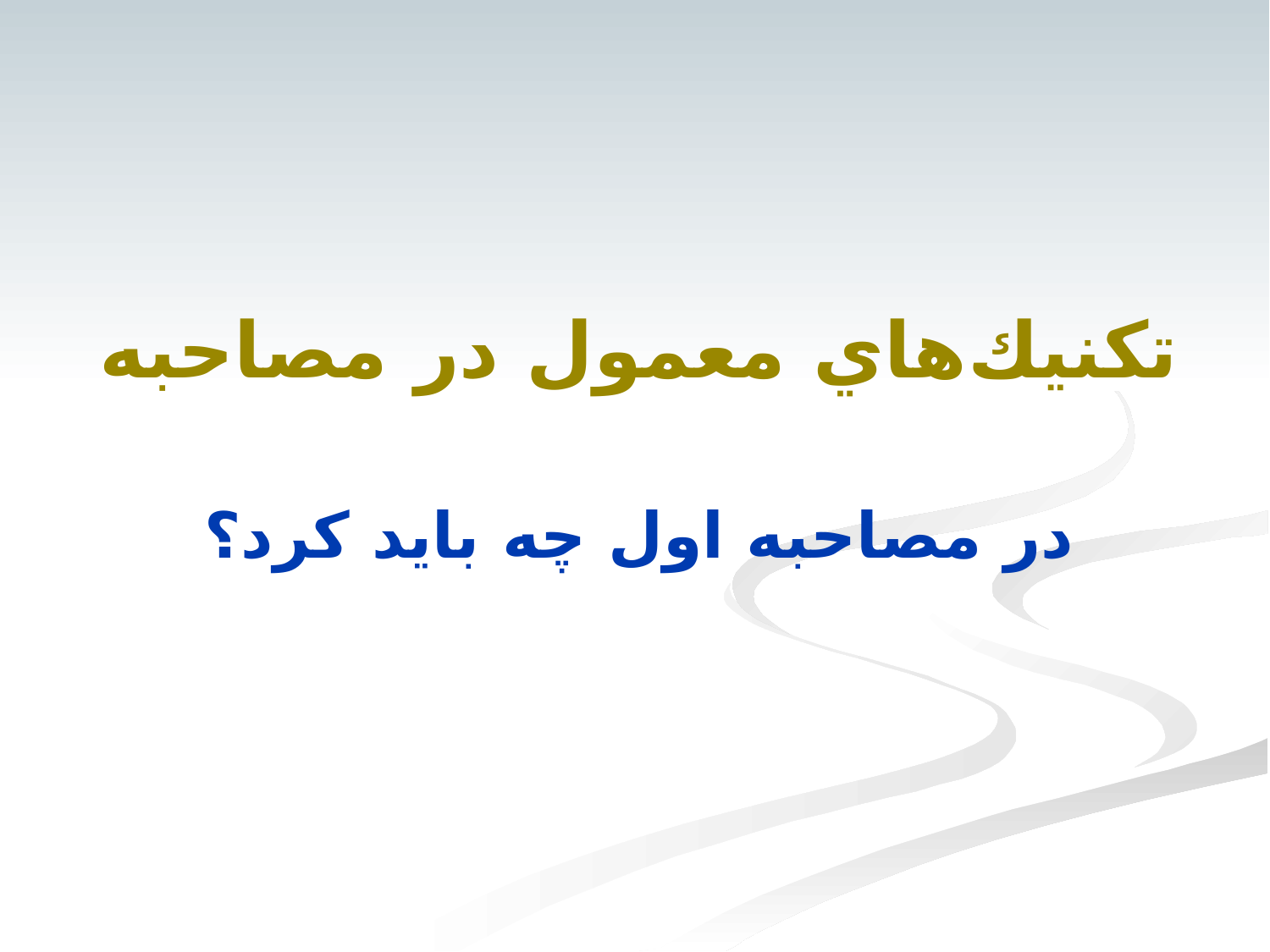

تكنيك‌هاي معمول در مصاحبه

در مصاحبه اول چه بايد كرد؟